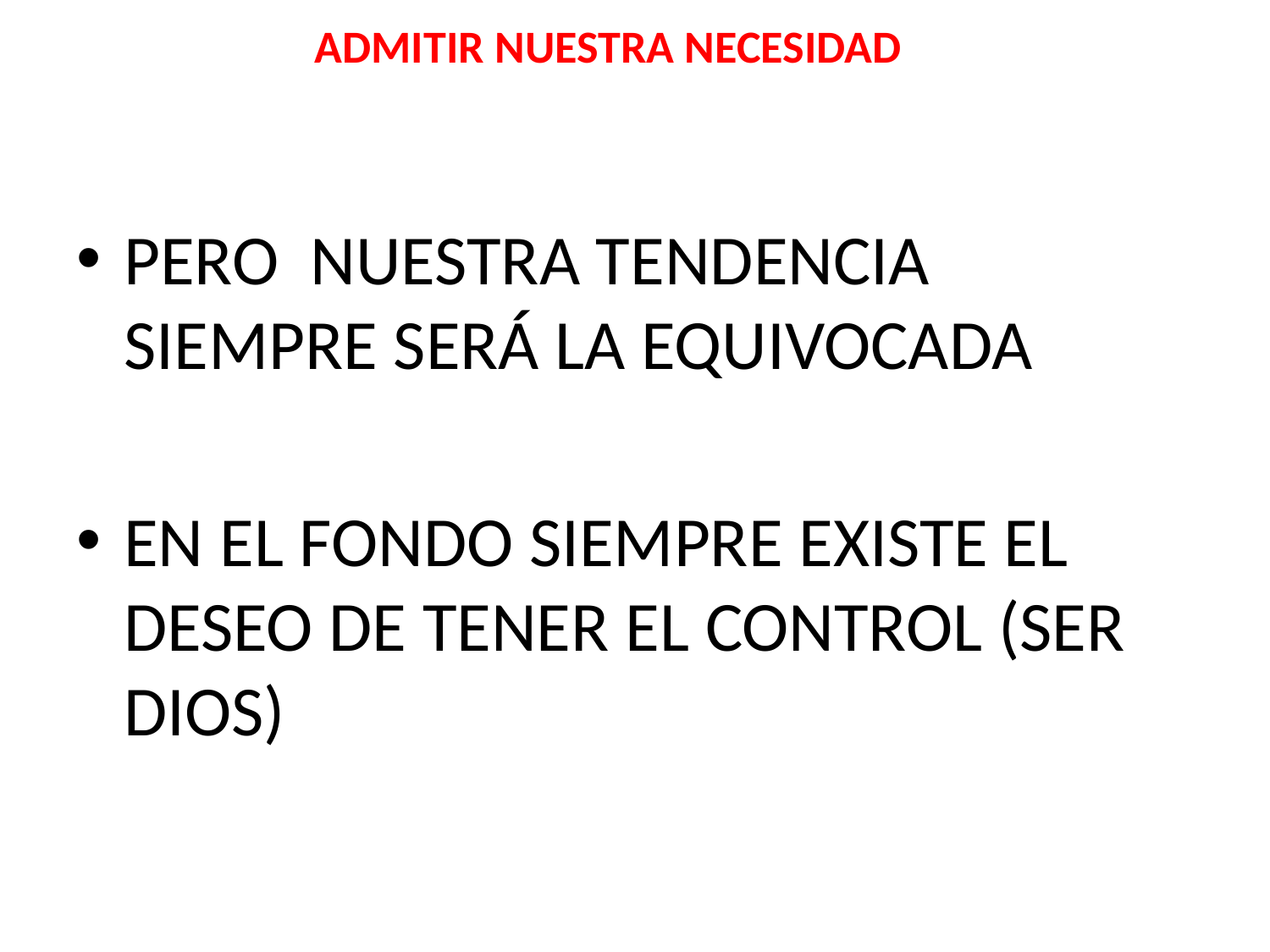

ADMITIR NUESTRA NECESIDAD

PERO  NUESTRA TENDENCIA SIEMPRE SERÁ LA EQUIVOCADA

EN EL FONDO SIEMPRE EXISTE EL DESEO DE TENER EL CONTROL (SER DIOS)